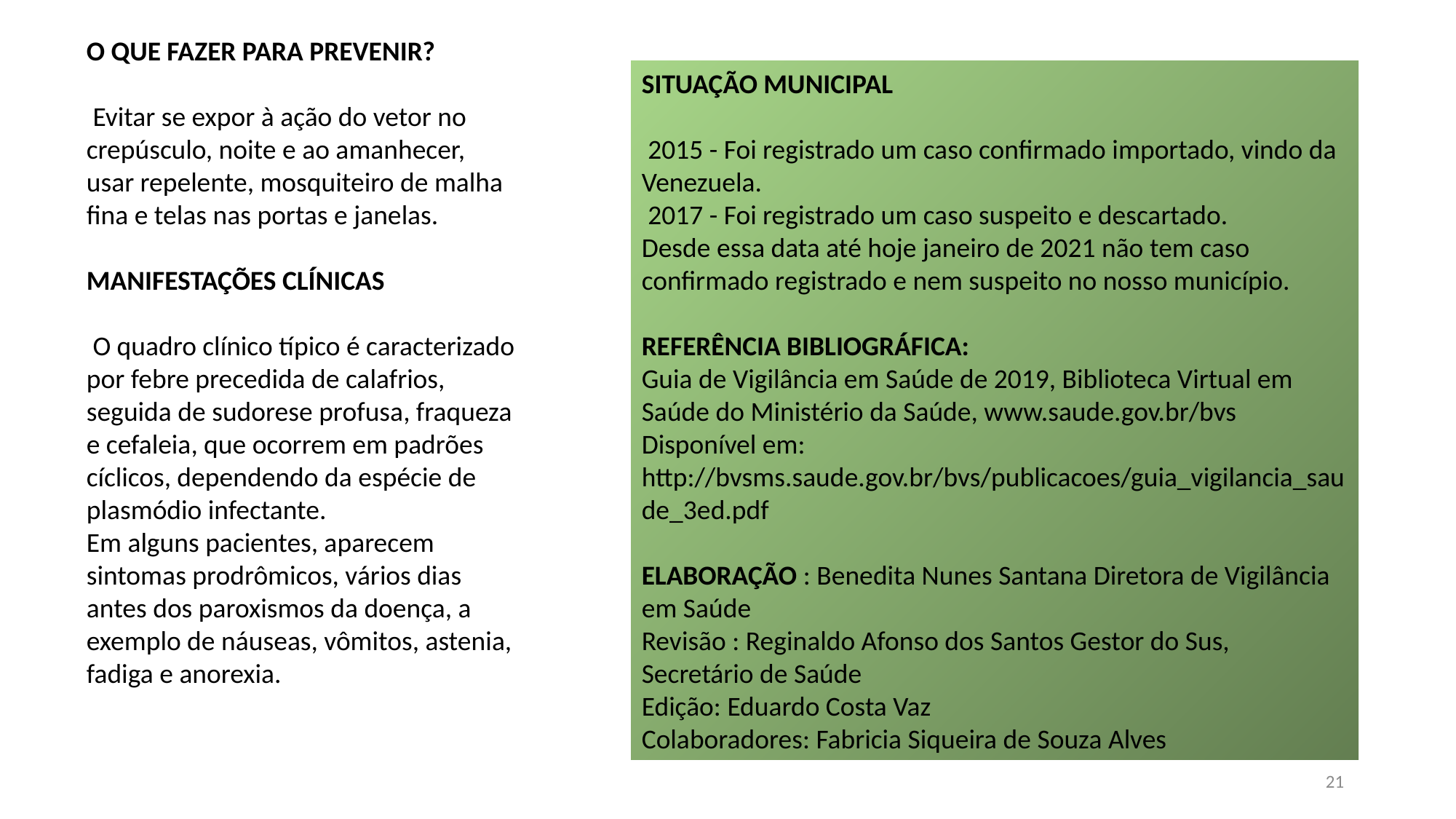

O QUE FAZER PARA PREVENIR?

 Evitar se expor à ação do vetor no crepúsculo, noite e ao amanhecer, usar repelente, mosquiteiro de malha fina e telas nas portas e janelas.

MANIFESTAÇÕES CLÍNICAS

 O quadro clínico típico é caracterizado por febre precedida de calafrios, seguida de sudorese profusa, fraqueza e cefaleia, que ocorrem em padrões cíclicos, dependendo da espécie de plasmódio infectante.
Em alguns pacientes, aparecem sintomas prodrômicos, vários dias antes dos paroxismos da doença, a exemplo de náuseas, vômitos, astenia, fadiga e anorexia.

SITUAÇÃO MUNICIPAL

 2015 - Foi registrado um caso confirmado importado, vindo da Venezuela.
 2017 - Foi registrado um caso suspeito e descartado.
Desde essa data até hoje janeiro de 2021 não tem caso confirmado registrado e nem suspeito no nosso município.

REFERÊNCIA BIBLIOGRÁFICA:
Guia de Vigilância em Saúde de 2019, Biblioteca Virtual em Saúde do Ministério da Saúde, www.saude.gov.br/bvs
Disponível em: http://bvsms.saude.gov.br/bvs/publicacoes/guia_vigilancia_saude_3ed.pdf

ELABORAÇÃO : Benedita Nunes Santana Diretora de Vigilância em Saúde
Revisão : Reginaldo Afonso dos Santos Gestor do Sus, Secretário de Saúde
Edição: Eduardo Costa Vaz
Colaboradores: Fabricia Siqueira de Souza Alves
21